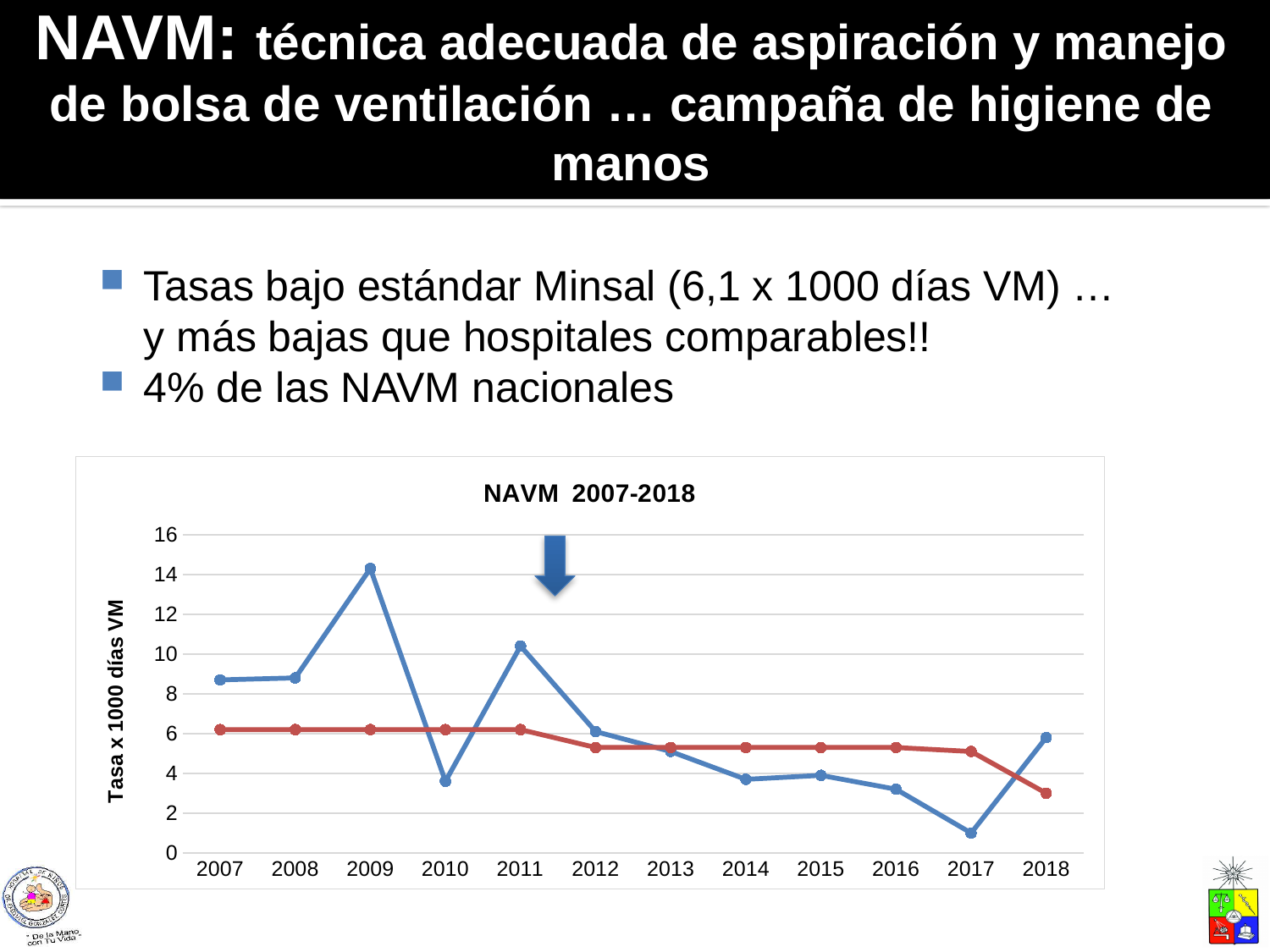

# NAVM: técnica adecuada de aspiración y manejo de bolsa de ventilación … campaña de higiene de manos
Tasas bajo estándar Minsal (6,1 x 1000 días VM) … y más bajas que hospitales comparables!!
4% de las NAVM nacionales

### Chart: NAVM  2007-2018

| Category | HEGC | MINSAL |
|---|---|---|
| 2007 | 8.700000000000001 | 6.2 |
| 2008 | 8.8 | 6.2 |
| 2009 | 14.3 | 6.2 |
| 2010 | 3.6 | 6.2 |
| 2011 | 10.4 | 6.2 |
| 2012 | 6.1 | 5.3 |
| 2013 | 5.1 | 5.3 |
| 2014 | 3.7 | 5.3 |
| 2015 | 3.9 | 5.3 |
| 2016 | 3.2 | 5.3 |
| 2017 | 1.0 | 5.1 |
| 2018 | 5.8 | 3.0 |